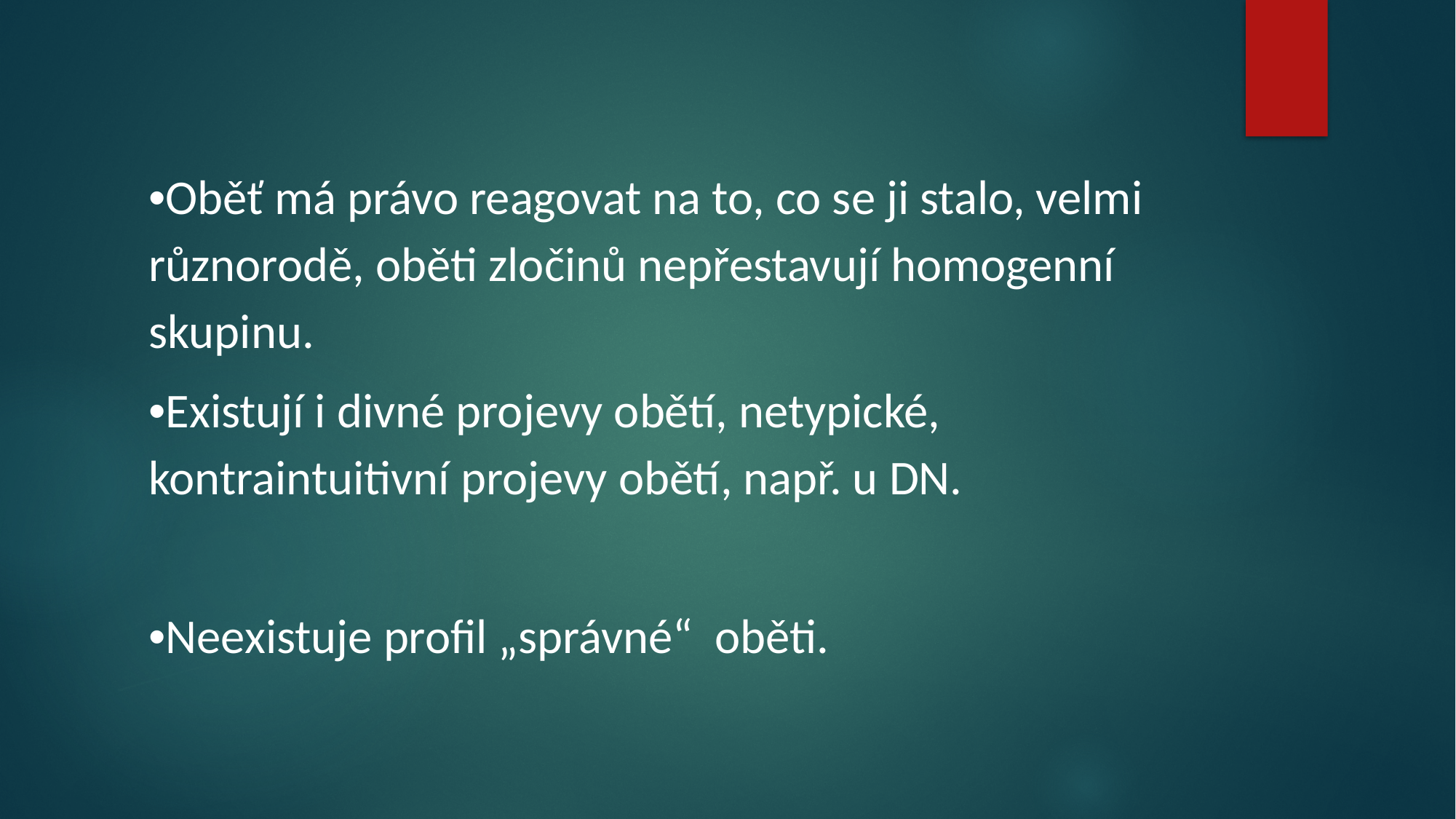

•Oběť má právo reagovat na to, co se ji stalo, velmi různorodě, oběti zločinů nepřestavují homogenní skupinu.
•Existují i divné projevy obětí, netypické, kontraintuitivní projevy obětí, např. u DN.

•Neexistuje profil „správné“  oběti.